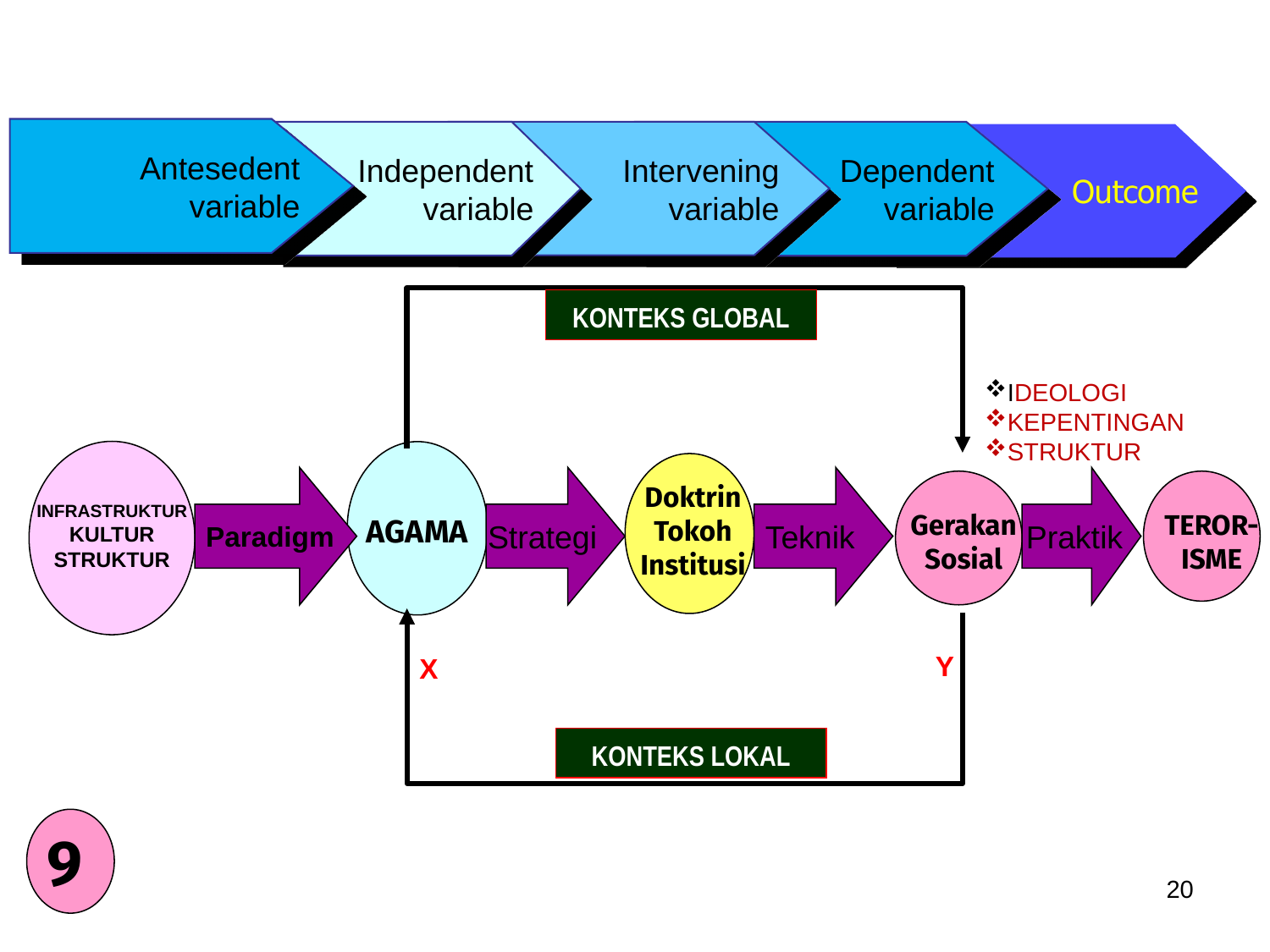

Antesedent
variable
Independent
variable
Intervening
variable
Dependent
variable
Outcome

KONTEKS GLOBAL
IDEOLOGI
KEPENTINGAN
STRUKTUR
AGAMA

INFRASTRUKTUR
KULTUR
STRUKTUR

Doktrin
Tokoh
Institusi

Gerakan
Sosial
TEROR-
ISME
Strategi
Teknik
  Paradigm
 Praktik

Y
X
KONTEKS LOKAL
9

20